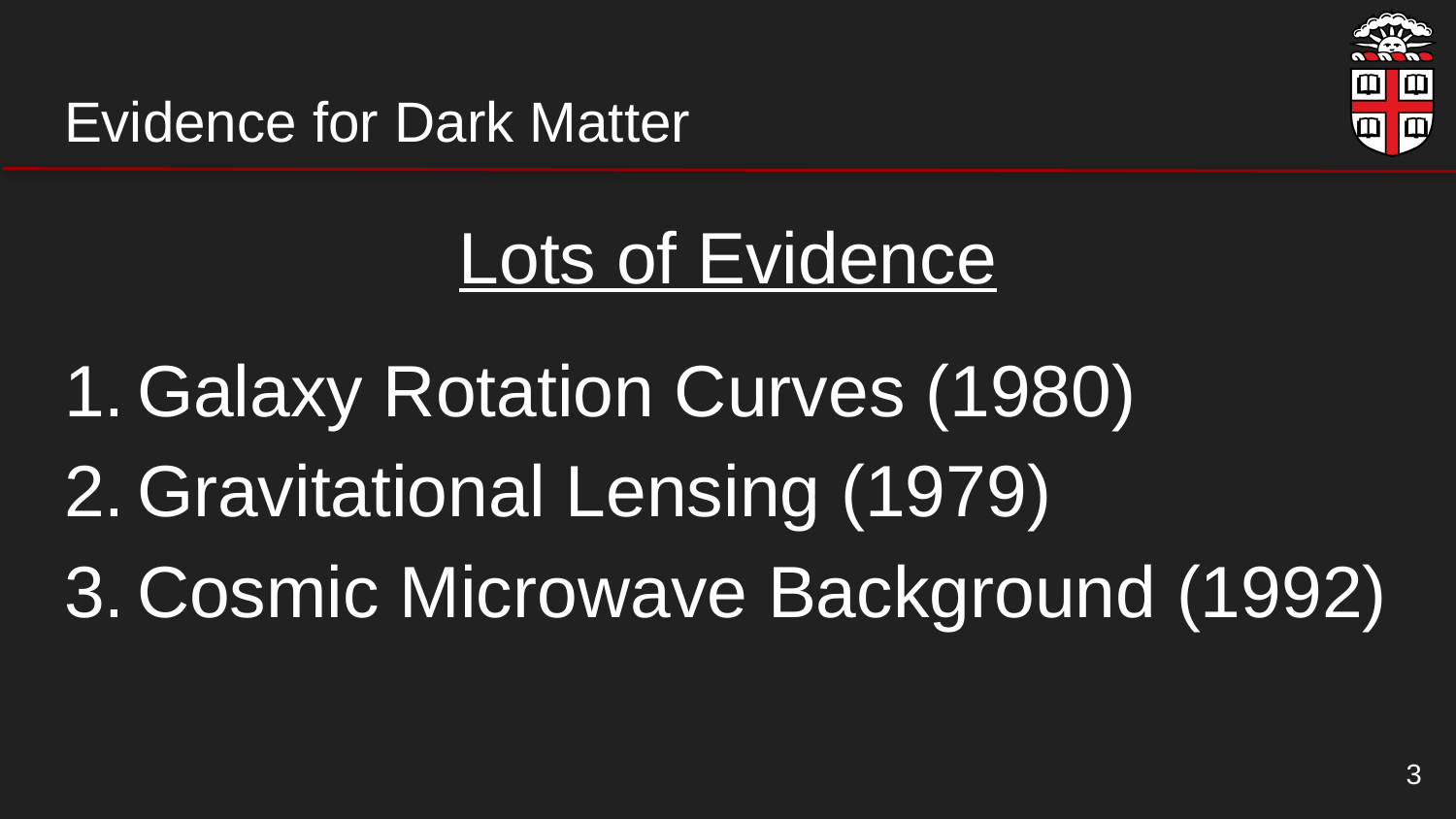

# Evidence for Dark Matter
Lots of Evidence
Galaxy Rotation Curves (1980)
Gravitational Lensing (1979)
Cosmic Microwave Background (1992)
3